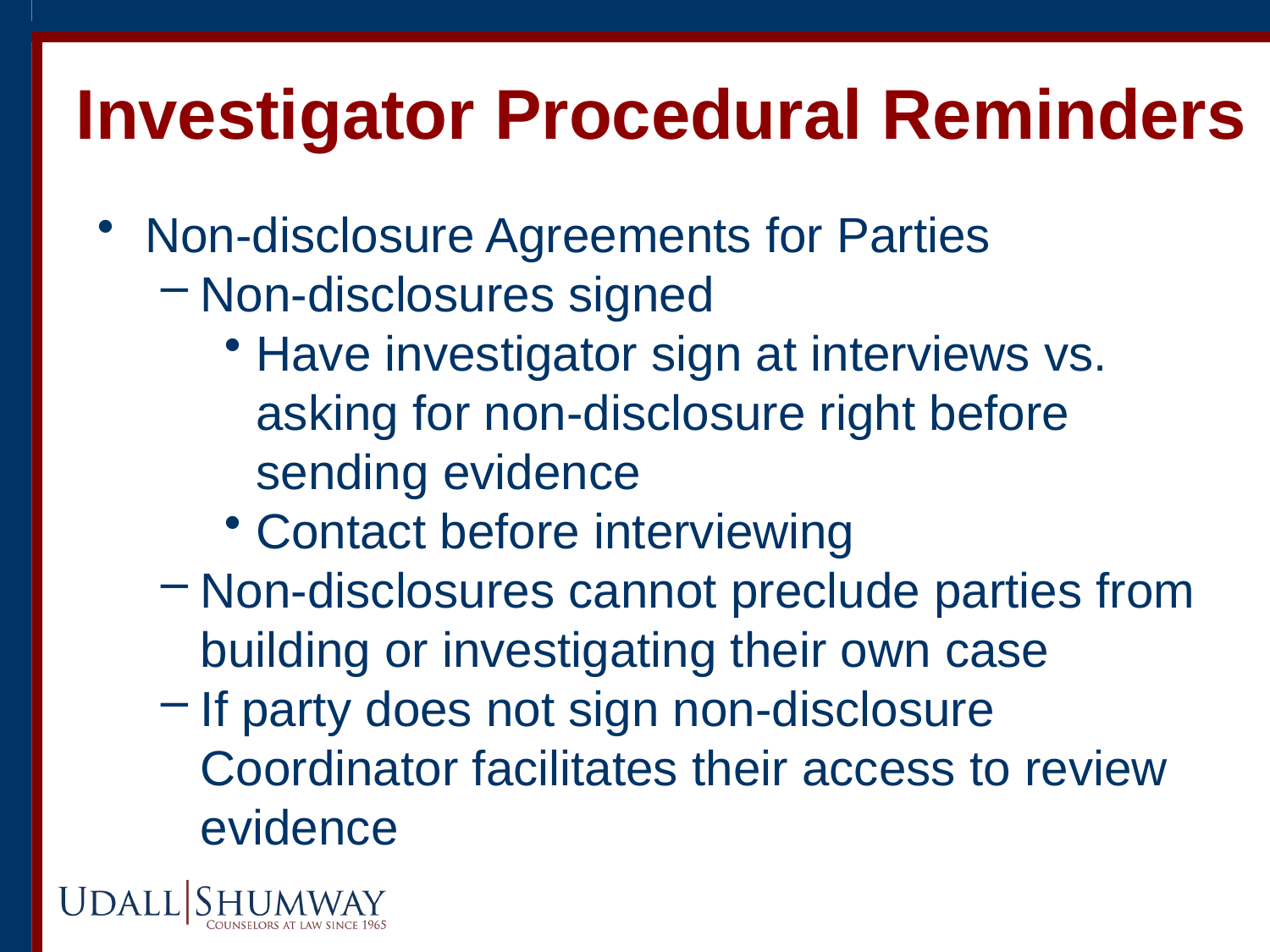

# Investigator Procedural Reminders
Non-disclosure Agreements for Parties
Non-disclosures signed
Have investigator sign at interviews vs. asking for non-disclosure right before sending evidence
Contact before interviewing
Non-disclosures cannot preclude parties from building or investigating their own case
If party does not sign non-disclosure Coordinator facilitates their access to review evidence